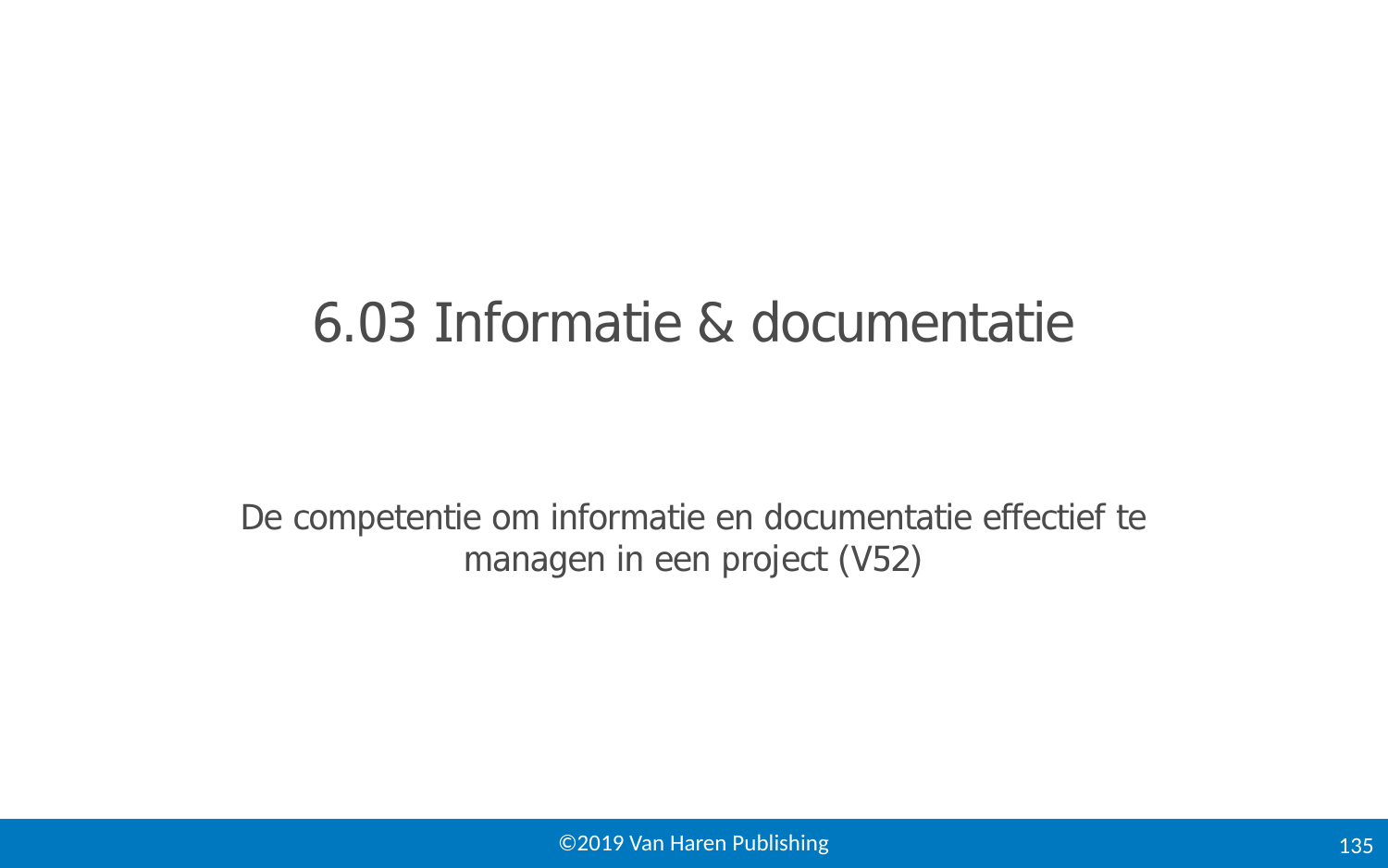

135
# 6.03 Informatie & documentatie
De competentie om informatie en documentatie effectief te managen in een project (V52)
135